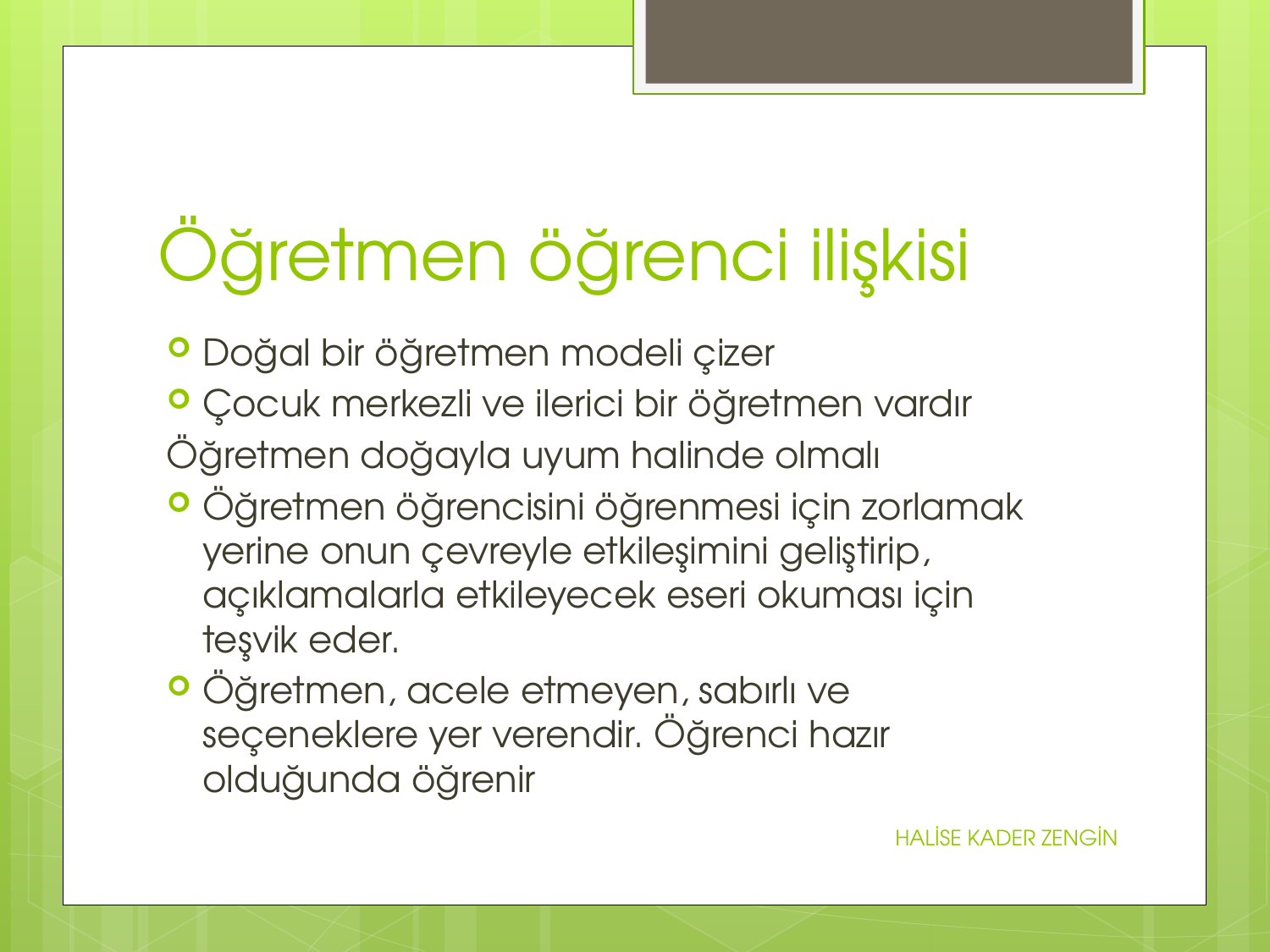

# Öğretmen öğrenci ilişkisi
Doğal bir öğretmen modeli çizer
Çocuk merkezli ve ilerici bir öğretmen vardır
Öğretmen doğayla uyum halinde olmalı
Öğretmen öğrencisini öğrenmesi için zorlamak yerine onun çevreyle etkileşimini geliştirip, açıklamalarla etkileyecek eseri okuması için teşvik eder.
Öğretmen, acele etmeyen, sabırlı ve seçeneklere yer verendir. Öğrenci hazır olduğunda öğrenir

HALİSE KADER ZENGİN